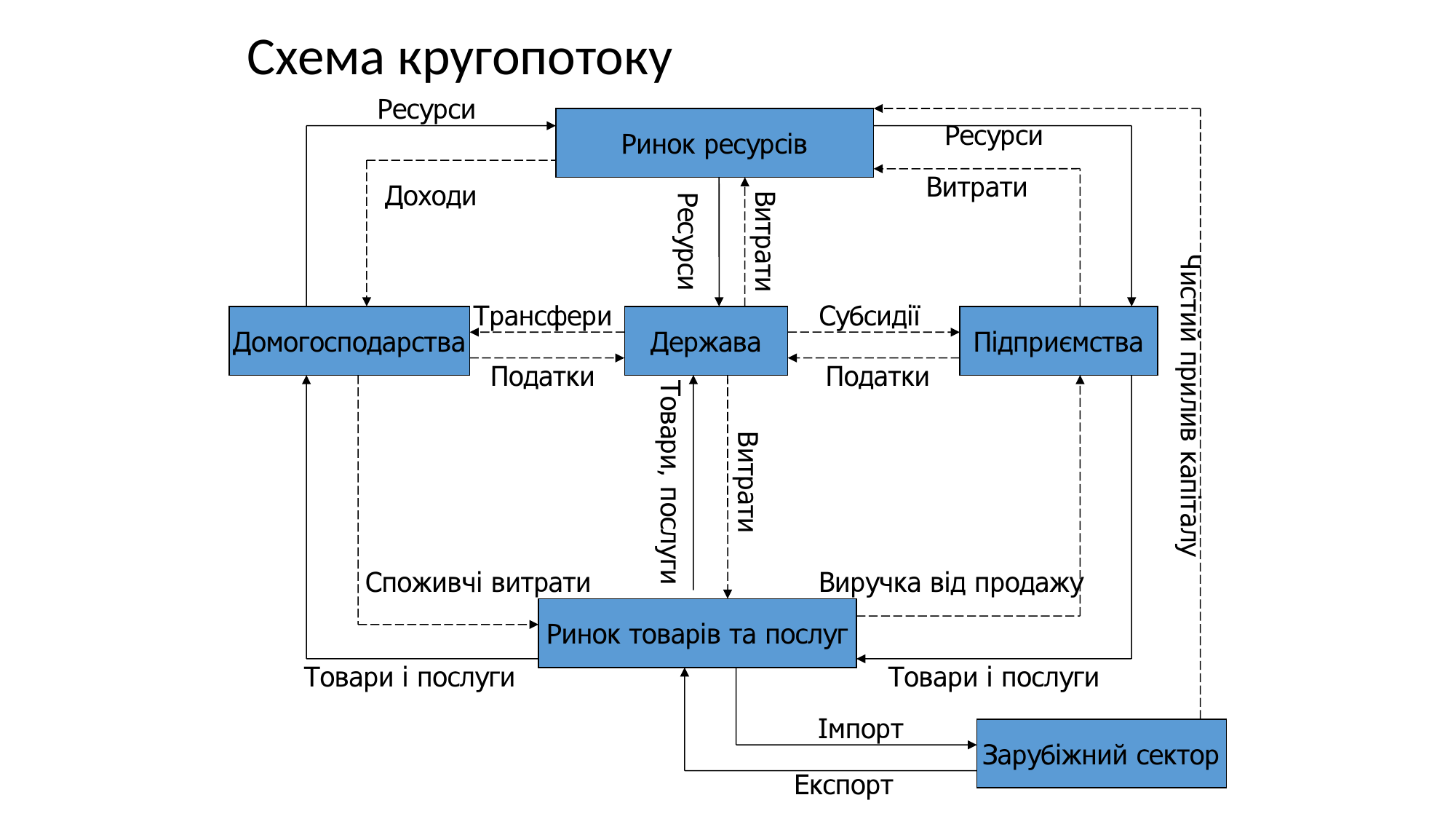

# Схема кругопотоку
Ресурси

Ринок ресурсів
Ресурси

Витрати

Доходи

Ресурси
Витрати
Чистий прилив капіталу
Трансфери
Субсидії
Домогосподарства
Держава
Підприємства

Податки

Податки

Товари, послуги

Витрати
Споживчі витрати
Виручка від продажу
Ринок товарів та послуг

Товари і послуги
Товари і послуги

Імпорт
Зарубіжний сектор

Експорт